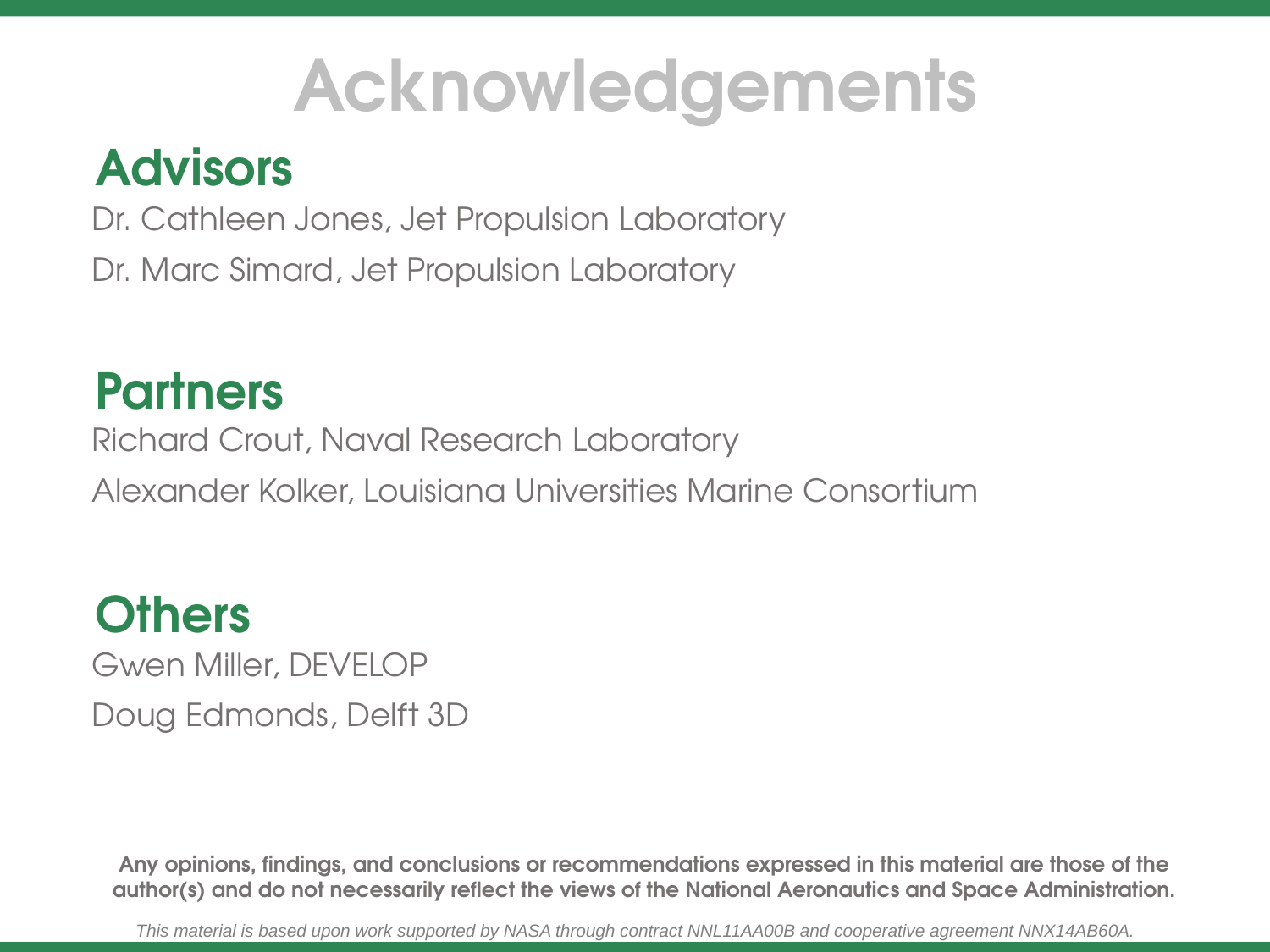

Advisors
Dr. Cathleen Jones, Jet Propulsion Laboratory
Dr. Marc Simard, Jet Propulsion Laboratory
Partners
Richard Crout, Naval Research Laboratory
Alexander Kolker, Louisiana Universities Marine Consortium
Others
Gwen Miller, DEVELOP
Doug Edmonds, Delft 3D